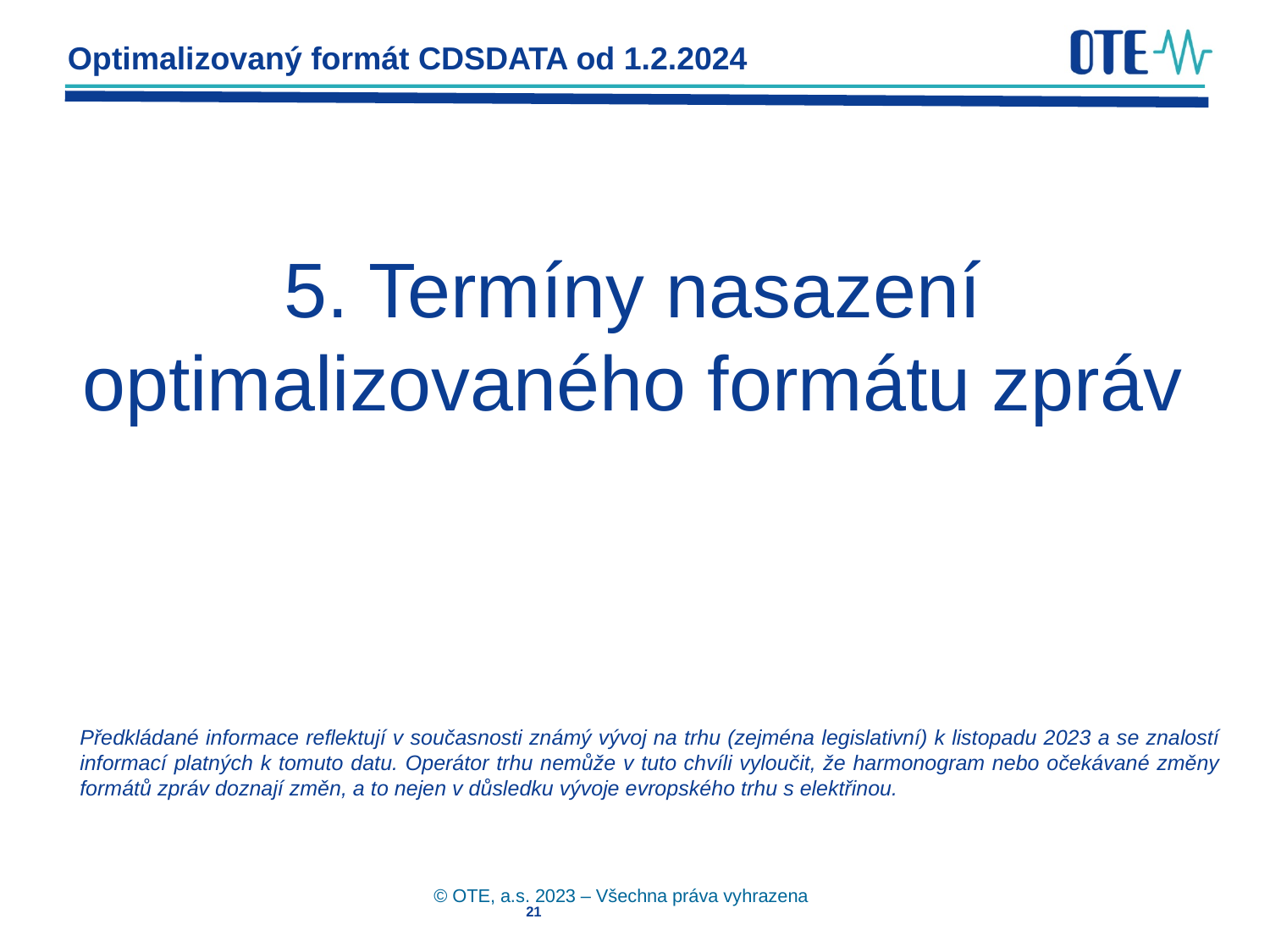

Optimalizovaný formát CDSDATA od 1.2.2024
5. Termíny nasazení optimalizovaného formátu zpráv
Předkládané informace reflektují v současnosti známý vývoj na trhu (zejména legislativní) k listopadu 2023 a se znalostí informací platných k tomuto datu. Operátor trhu nemůže v tuto chvíli vyloučit, že harmonogram nebo očekávané změny formátů zpráv doznají změn, a to nejen v důsledku vývoje evropského trhu s elektřinou.
© OTE, a.s. 2023 – Všechna práva vyhrazena